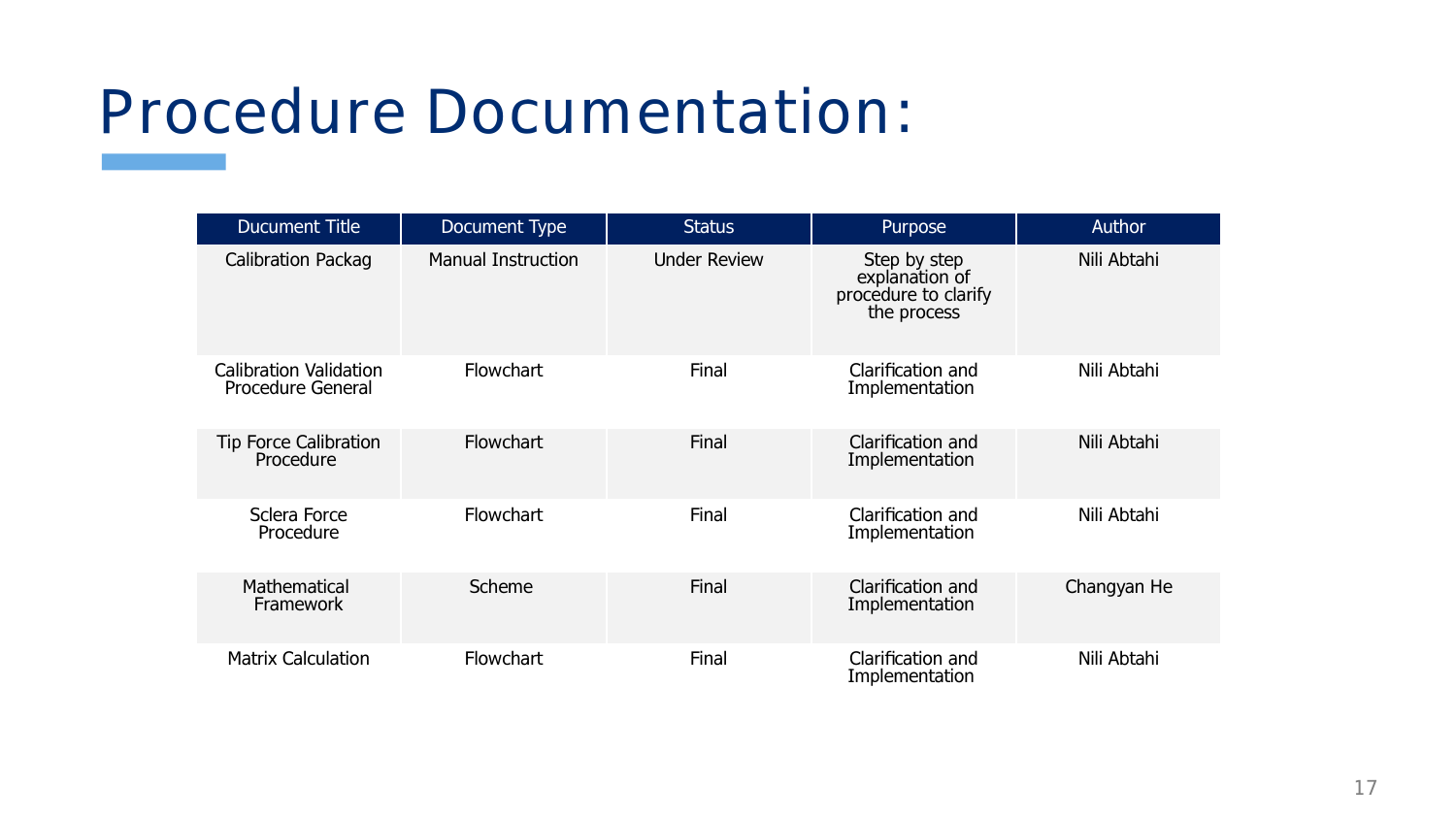

# Procedure Documentation:
| Ducument Title | Document Type | Status | Purpose | Author |
| --- | --- | --- | --- | --- |
| Calibration Packag | Manual Instruction | Under Review | Step by step explanation of procedure to clarify the process | Nili Abtahi |
| Calibration Validation Procedure General | Flowchart | Final | Clarification and Implementation | Nili Abtahi |
| Tip Force Calibration Procedure | Flowchart | Final | Clarification and Implementation | Nili Abtahi |
| Sclera Force Procedure | Flowchart | Final | Clarification and Implementation | Nili Abtahi |
| Mathematical Framework | Scheme | Final | Clarification and Implementation | Changyan He |
| Matrix Calculation | Flowchart | Final | Clarification and Implementation | Nili Abtahi |